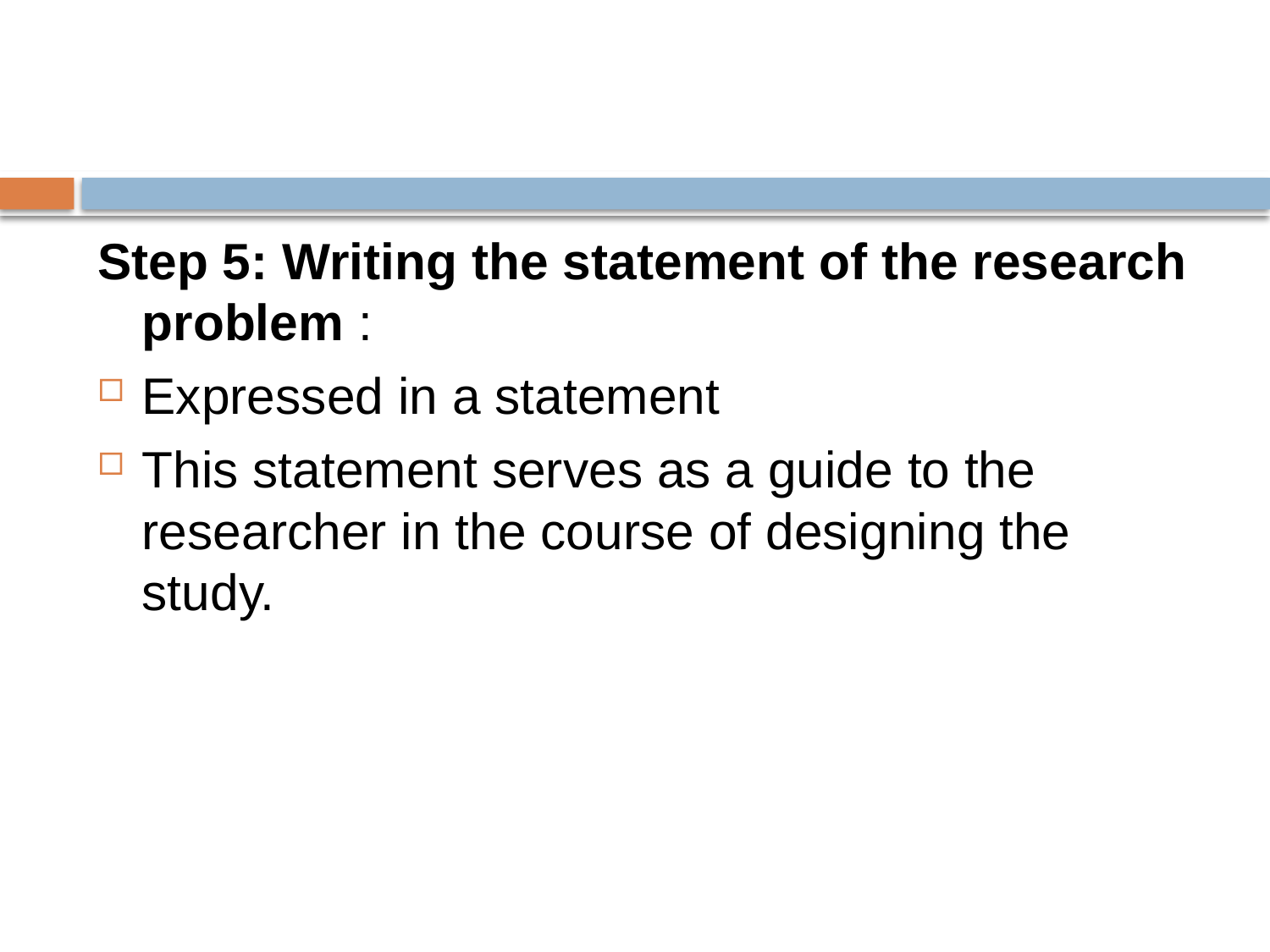

#
Step 5: Writing the statement of the research problem :
Expressed in a statement
This statement serves as a guide to the researcher in the course of designing the study.